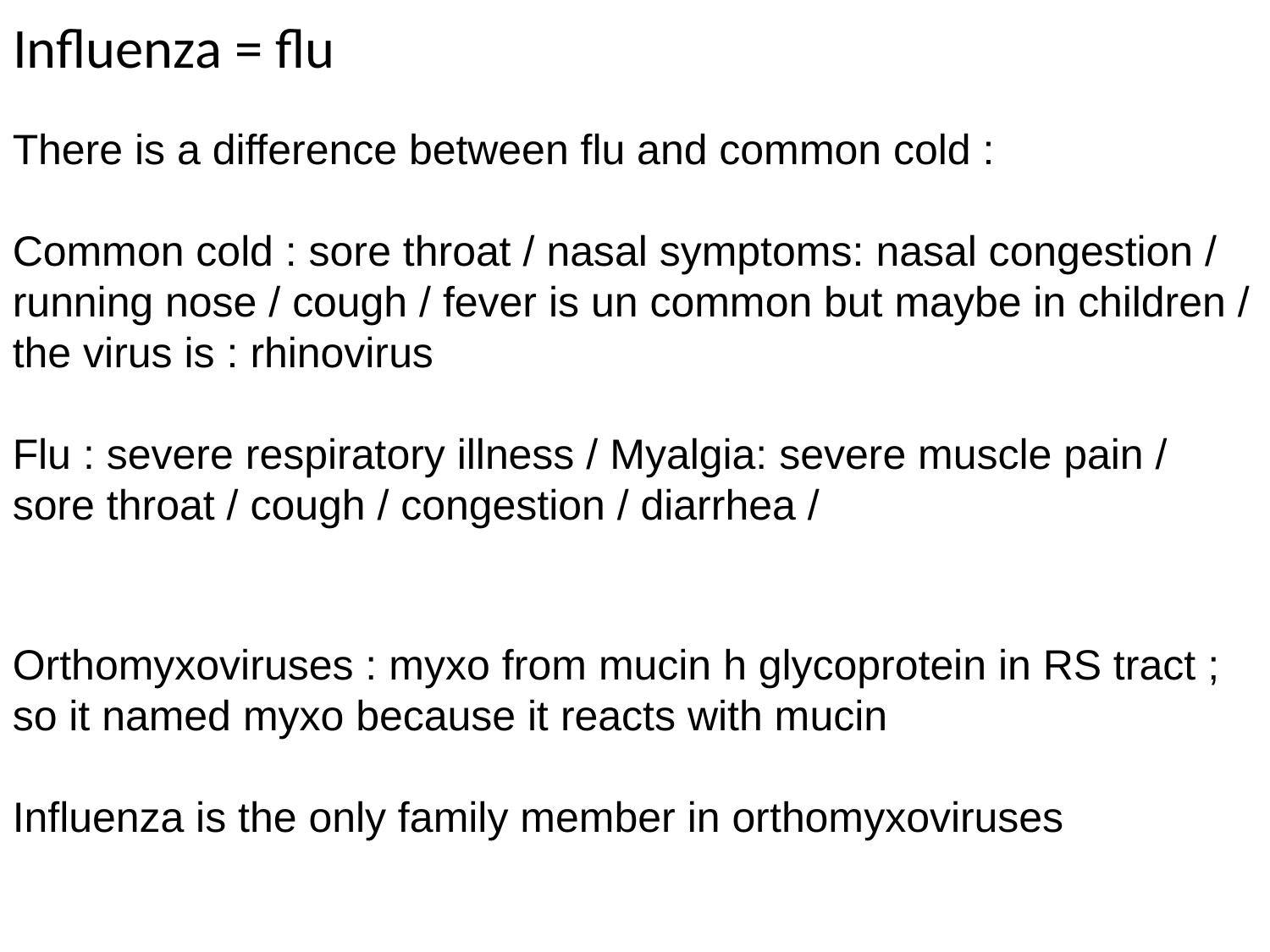

# Influenza = flu
There is a difference between flu and common cold :

Common cold : sore throat / nasal symptoms: nasal congestion / running nose / cough / fever is un common but maybe in children / the virus is : rhinovirus

Flu : severe respiratory illness / Myalgia: severe muscle pain / sore throat / cough / congestion / diarrhea /

Orthomyxoviruses : myxo from mucin h glycoprotein in RS tract ; so it named myxo because it reacts with mucin

Influenza is the only family member in orthomyxoviruses